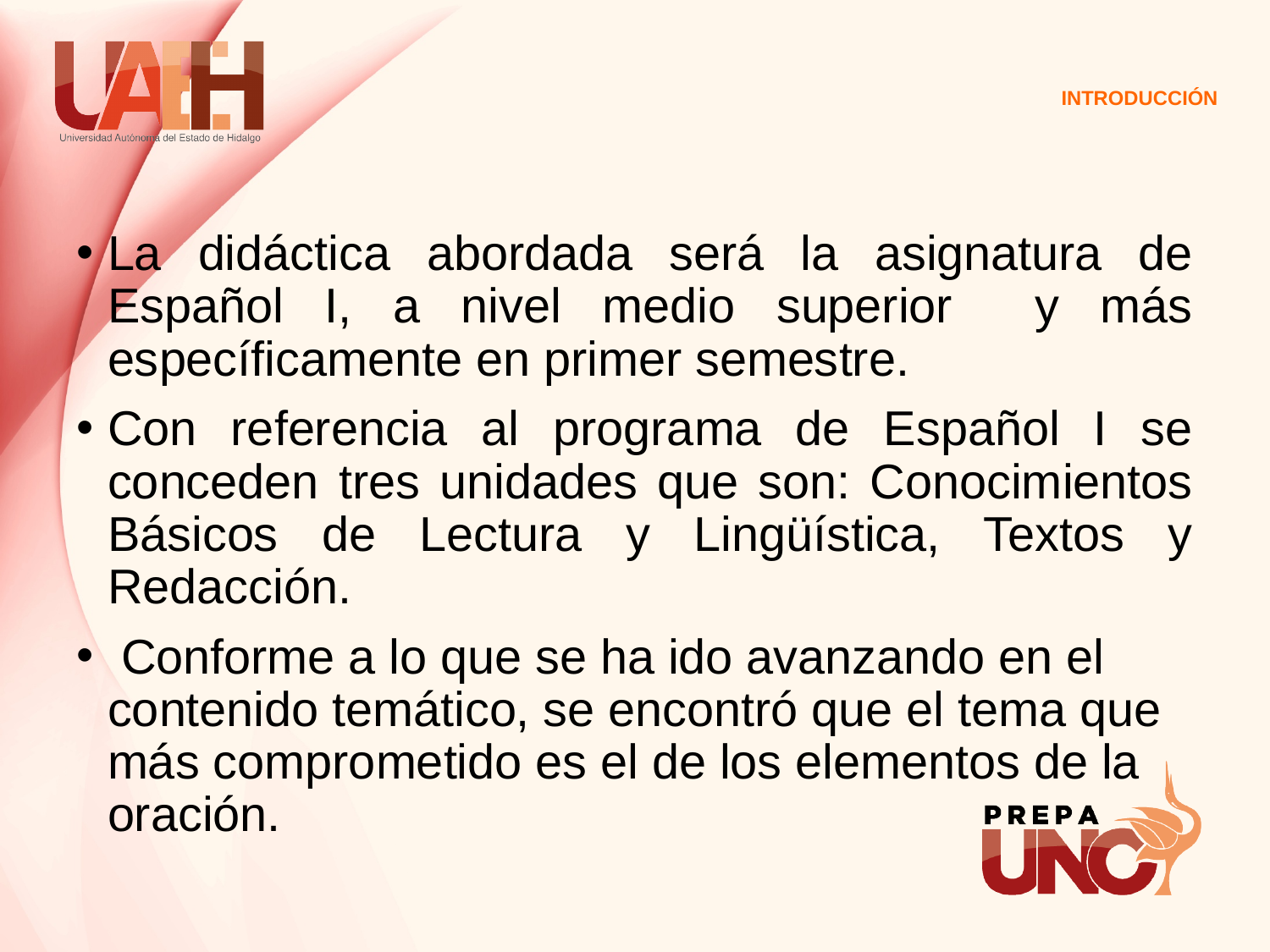

# INTRODUCCIÓN
La didáctica abordada será la asignatura de Español I, a nivel medio superior  y más específicamente en primer semestre.
Con referencia al programa de Español I se conceden tres unidades que son: Conocimientos Básicos de Lectura y Lingüística, Textos y Redacción.
 Conforme a lo que se ha ido avanzando en el contenido temático, se encontró que el tema que más comprometido es el de los elementos de la oración.